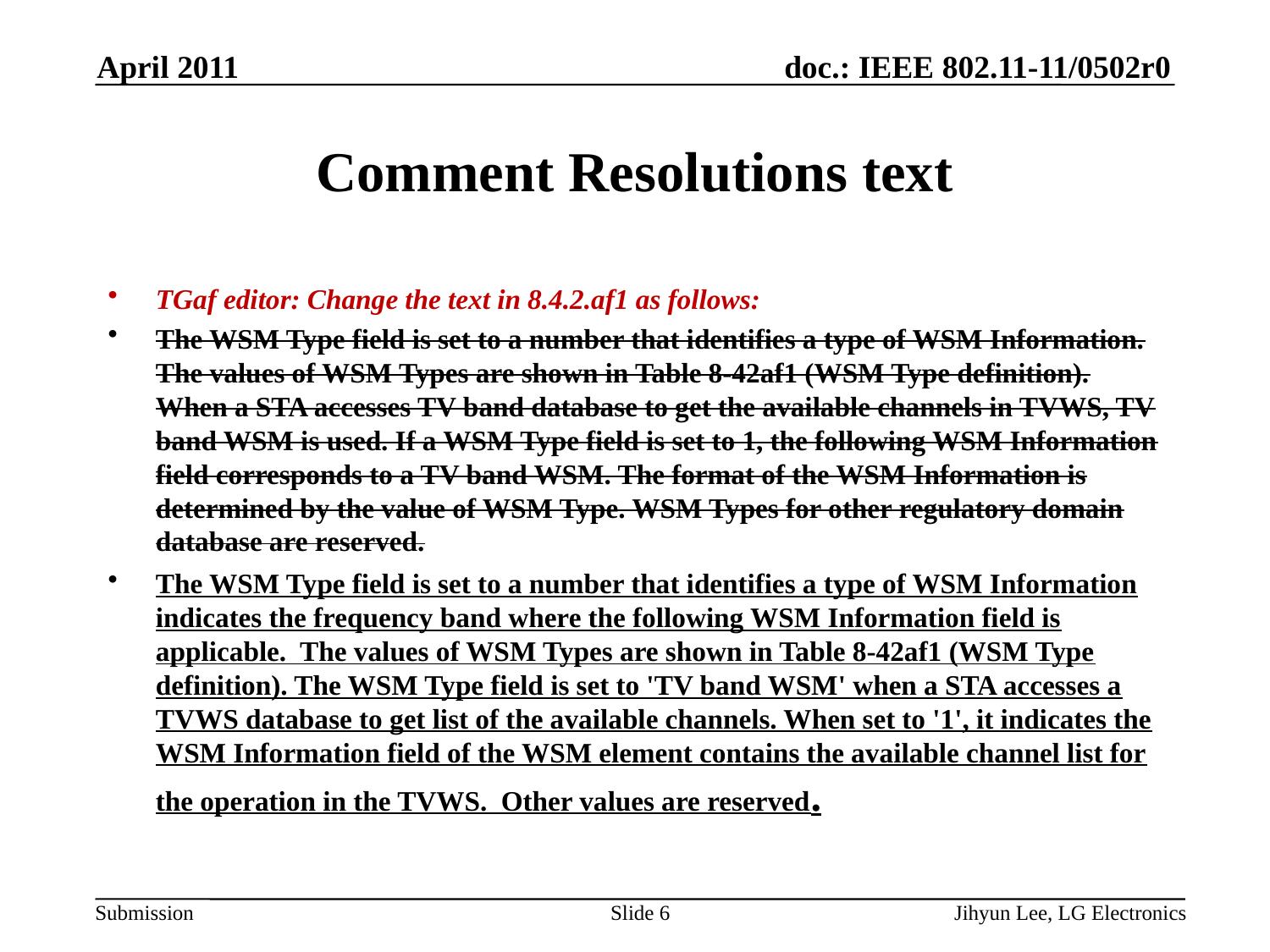

April 2011
# Comment Resolutions text
TGaf editor: Change the text in 8.4.2.af1 as follows:
The WSM Type field is set to a number that identifies a type of WSM Information. The values of WSM Types are shown in Table 8-42af1 (WSM Type definition). When a STA accesses TV band database to get the available channels in TVWS, TV band WSM is used. If a WSM Type field is set to 1, the following WSM Information field corresponds to a TV band WSM. The format of the WSM Information is determined by the value of WSM Type. WSM Types for other regulatory domain database are reserved.
The WSM Type field is set to a number that identifies a type of WSM Information indicates the frequency band where the following WSM Information field is applicable.  The values of WSM Types are shown in Table 8-42af1 (WSM Type definition). The WSM Type field is set to 'TV band WSM' when a STA accesses a TVWS database to get list of the available channels. When set to '1', it indicates the WSM Information field of the WSM element contains the available channel list for the operation in the TVWS.  Other values are reserved.

Slide 6
Jihyun Lee, LG Electronics